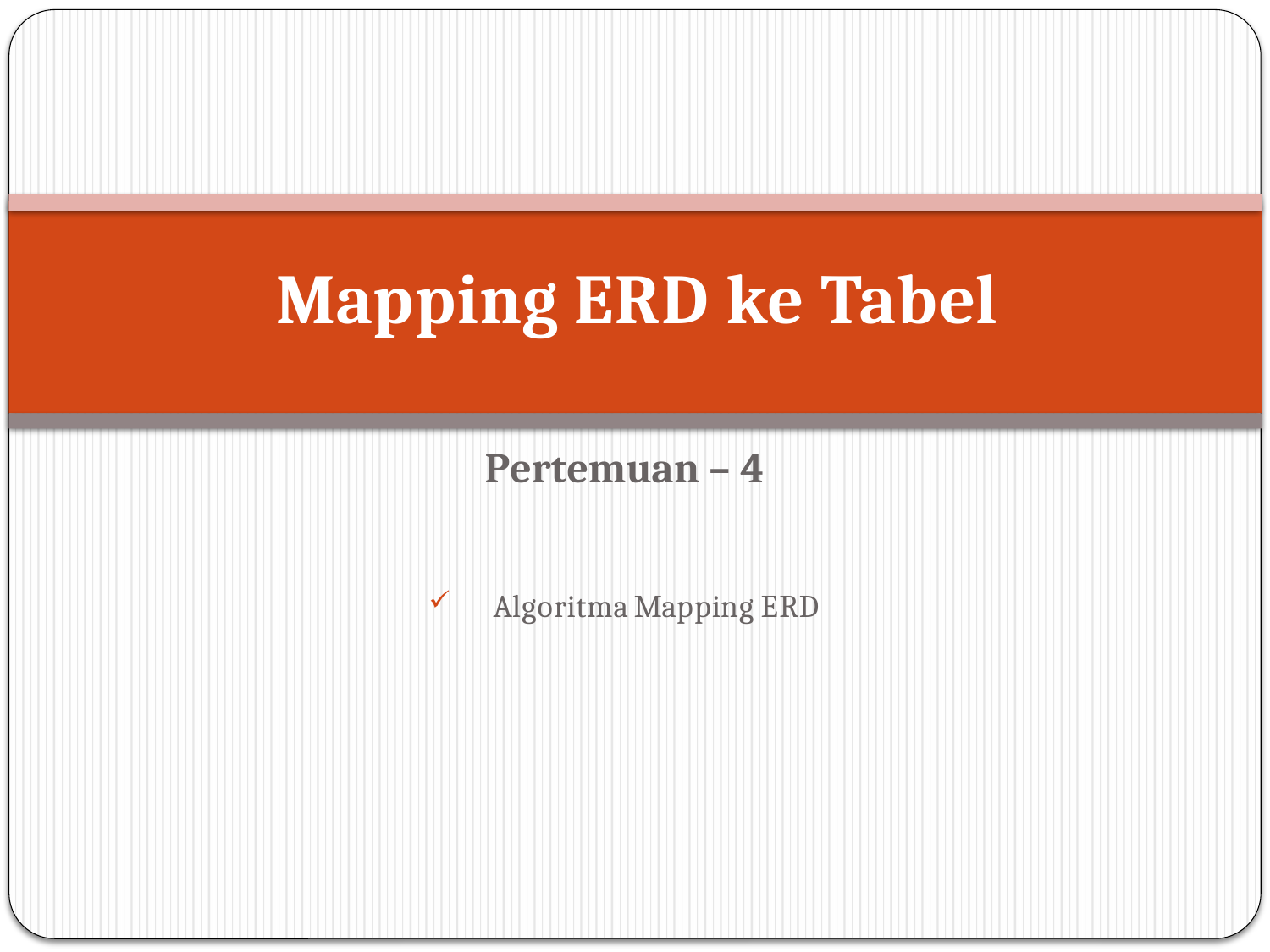

# Mapping ERD ke Tabel
Pertemuan – 4

      Algoritma Mapping ERD